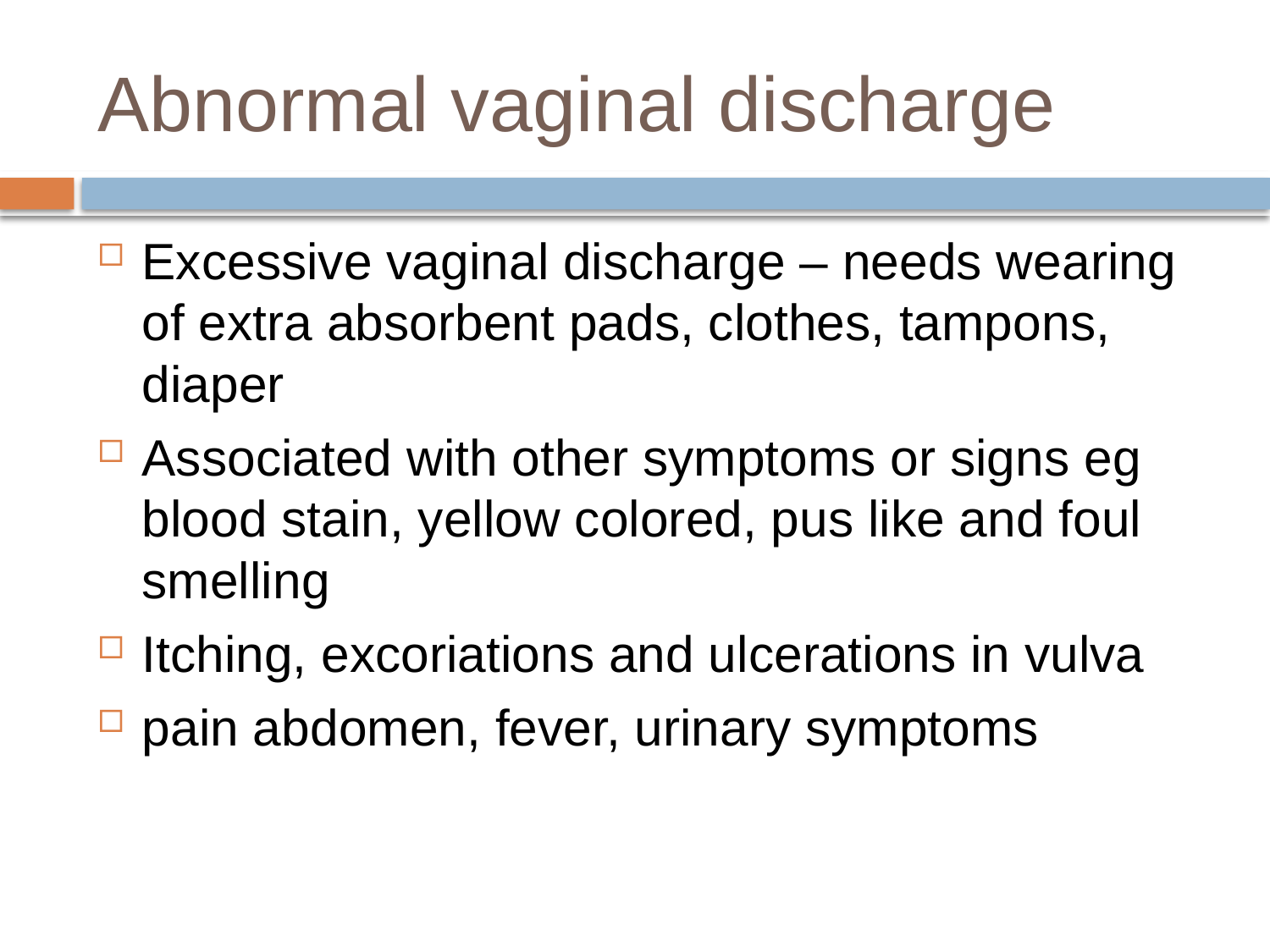

# Abnormal vaginal discharge
Excessive vaginal discharge – needs wearing of extra absorbent pads, clothes, tampons, diaper
Associated with other symptoms or signs eg blood stain, yellow colored, pus like and foul smelling
Itching, excoriations and ulcerations in vulva
pain abdomen, fever, urinary symptoms